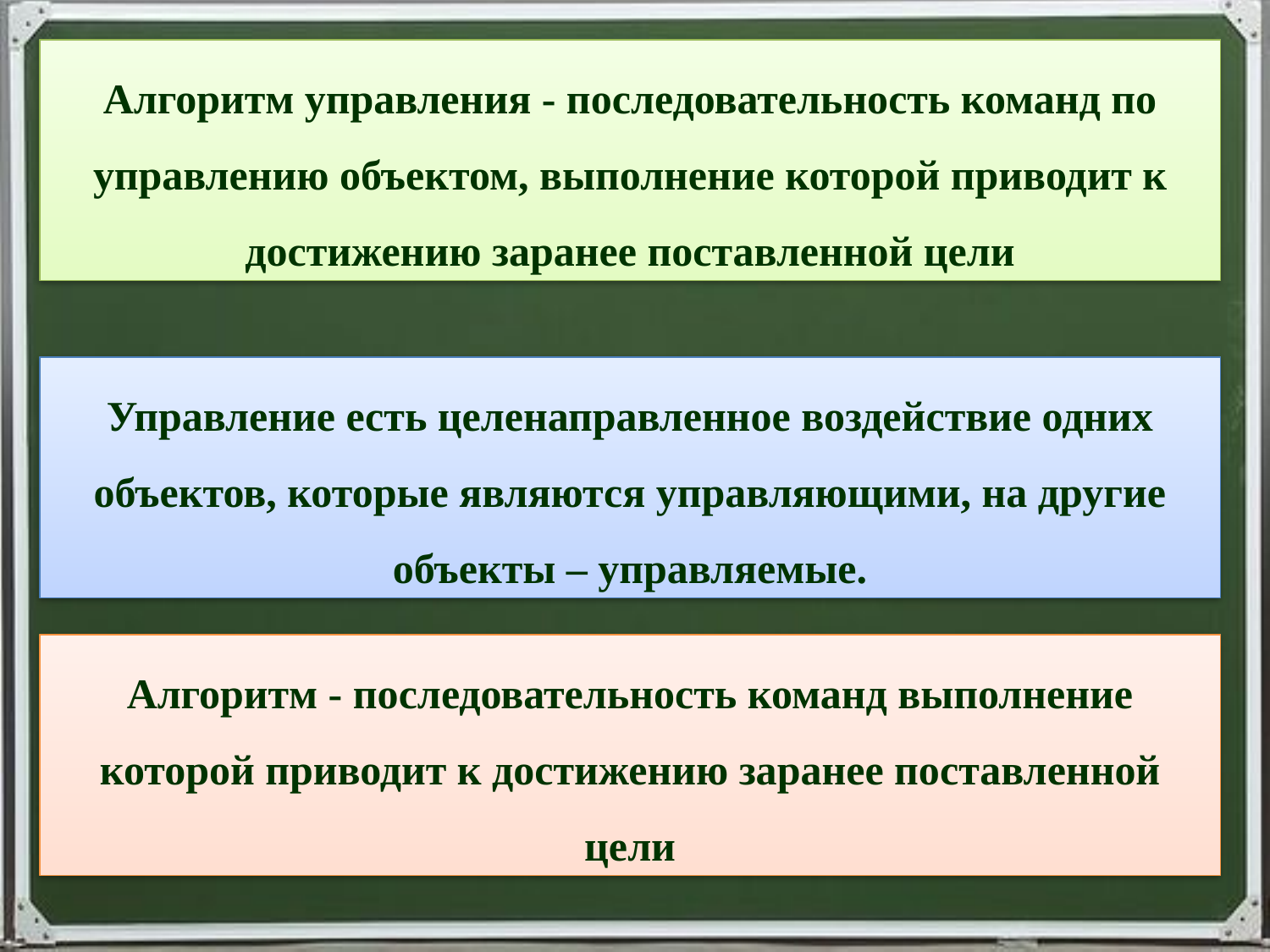

Алгоритм управления - последовательность команд по управлению объектом, выполнение которой приводит к достижению заранее поставленной цели
Управление есть целенаправленное воздействие одних объектов, которые являются управляющими, на другие объекты – управляемые.
Алгоритм - последовательность команд выполнение которой приводит к достижению заранее поставленной цели